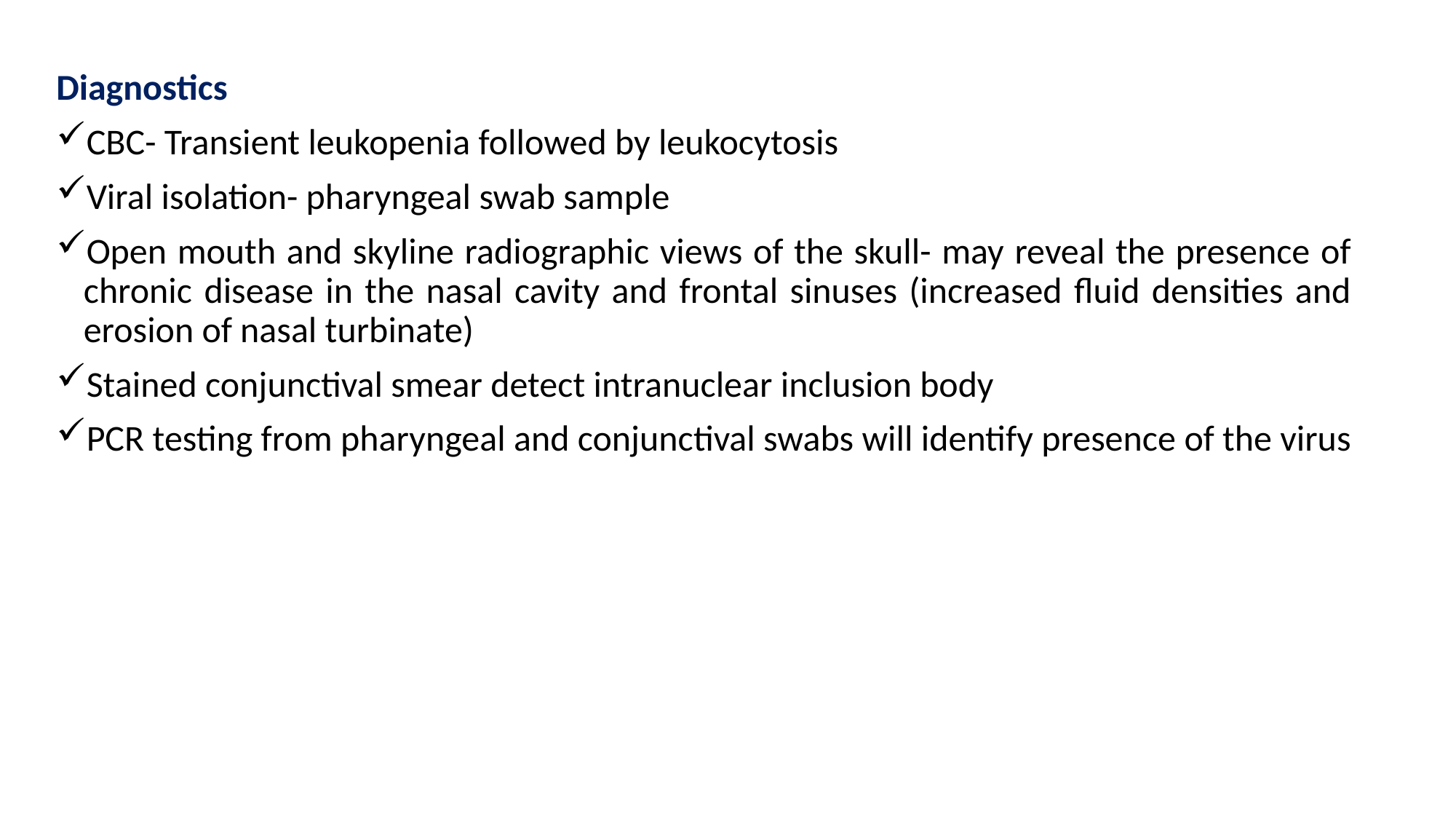

Diagnostics
CBC- Transient leukopenia followed by leukocytosis
Viral isolation- pharyngeal swab sample
Open mouth and skyline radiographic views of the skull- may reveal the presence of chronic disease in the nasal cavity and frontal sinuses (increased fluid densities and erosion of nasal turbinate)
Stained conjunctival smear detect intranuclear inclusion body
PCR testing from pharyngeal and conjunctival swabs will identify presence of the virus